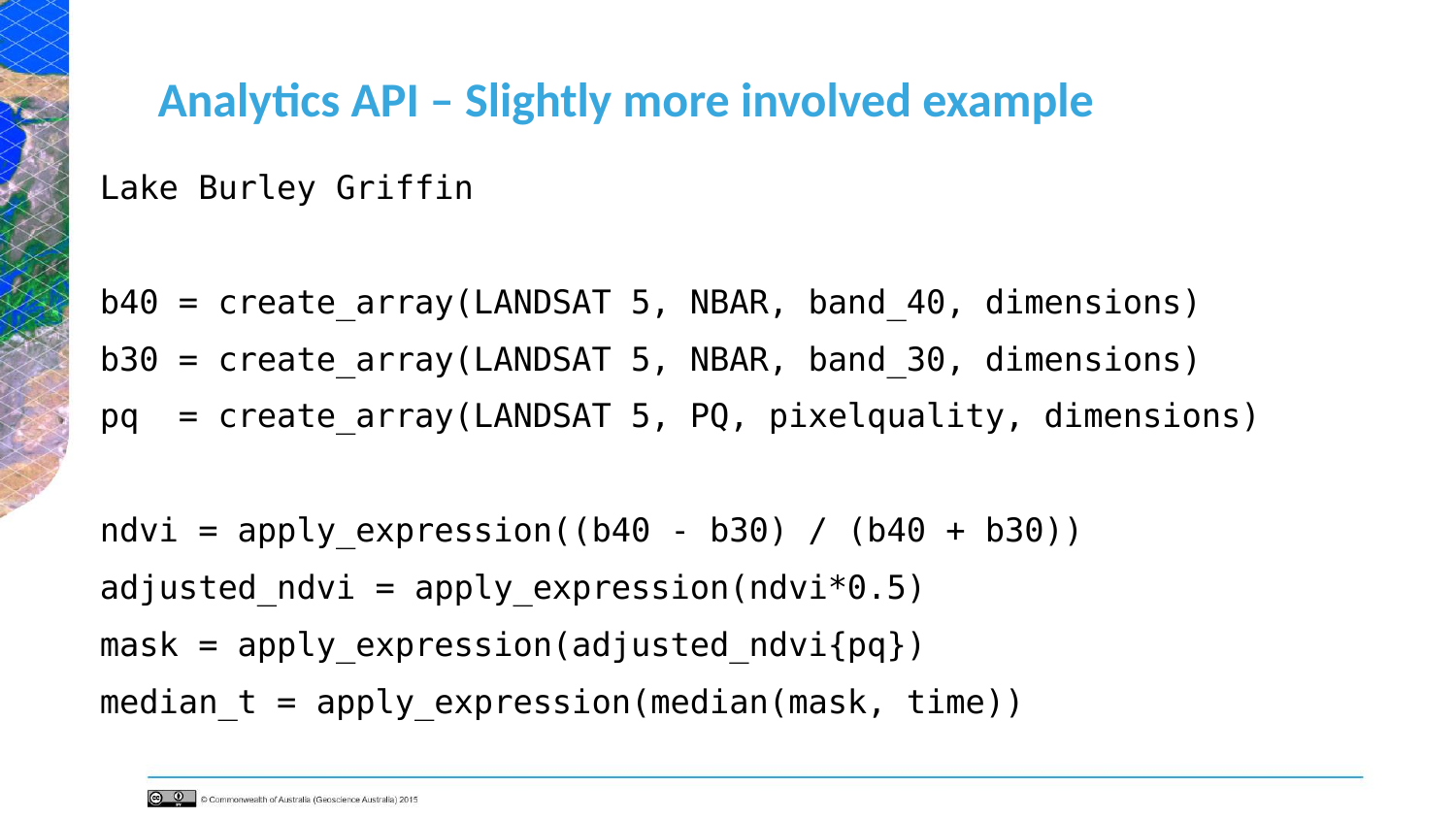

# Analytics API – Slightly more involved example
Lake Burley Griffin

b40 = create_array(LANDSAT 5, NBAR, band_40, dimensions)
b30 = create_array(LANDSAT 5, NBAR, band_30, dimensions)
pq  = create_array(LANDSAT 5, PQ, pixelquality, dimensions)

ndvi = apply_expression((b40 - b30) / (b40 + b30))
adjusted_ndvi = apply_expression(ndvi*0.5)
mask = apply_expression(adjusted_ndvi{pq})
median_t = apply_expression(median(mask, time))